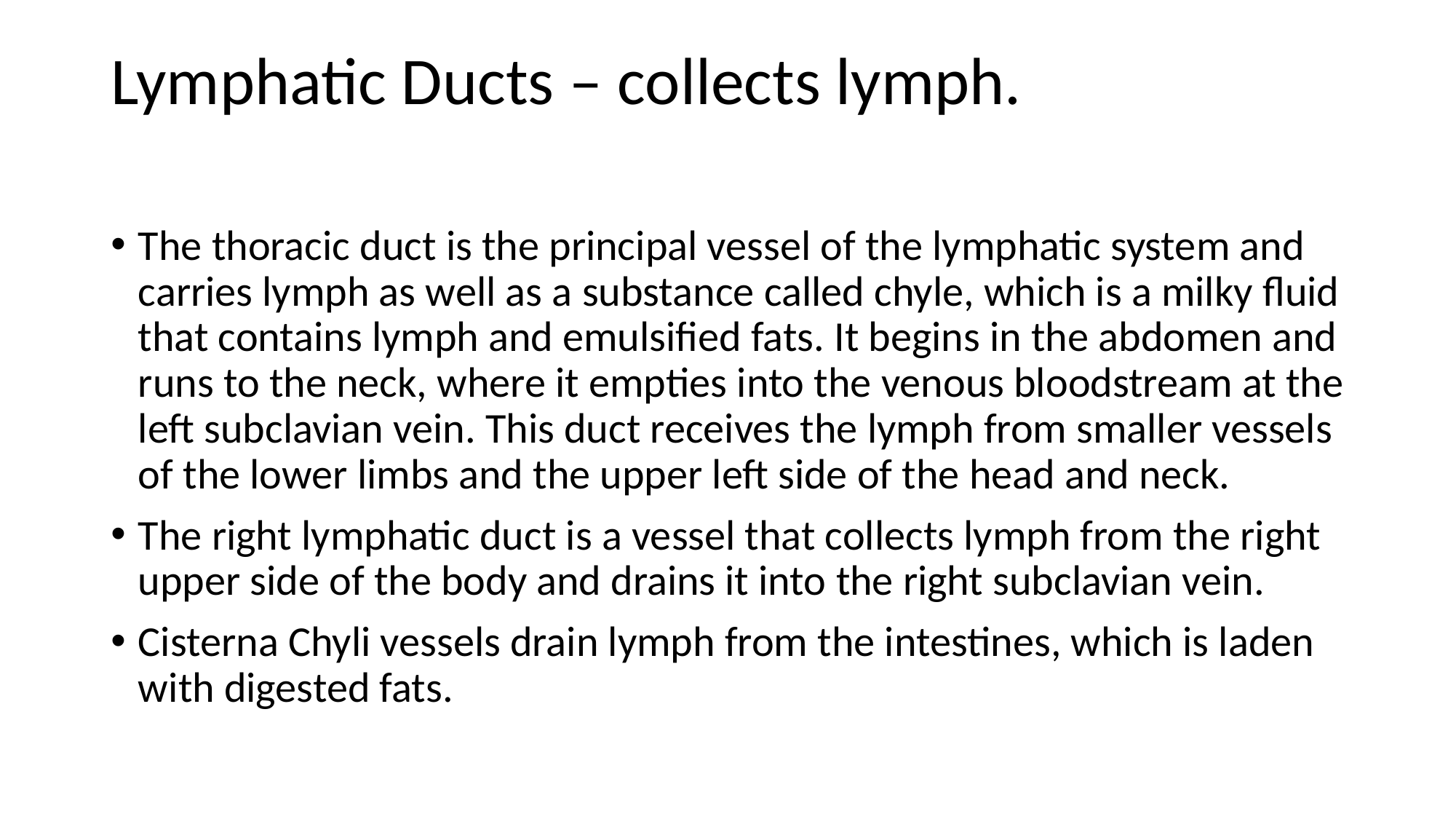

# Lymphatic Ducts – collects lymph.
The thoracic duct is the principal vessel of the lymphatic system and carries lymph as well as a substance called chyle, which is a milky fluid that contains lymph and emulsified fats. It begins in the abdomen and runs to the neck, where it empties into the venous bloodstream at the left subclavian vein. This duct receives the lymph from smaller vessels of the lower limbs and the upper left side of the head and neck.
The right lymphatic duct is a vessel that collects lymph from the right upper side of the body and drains it into the right subclavian vein.
Cisterna Chyli vessels drain lymph from the intestines, which is laden with digested fats.